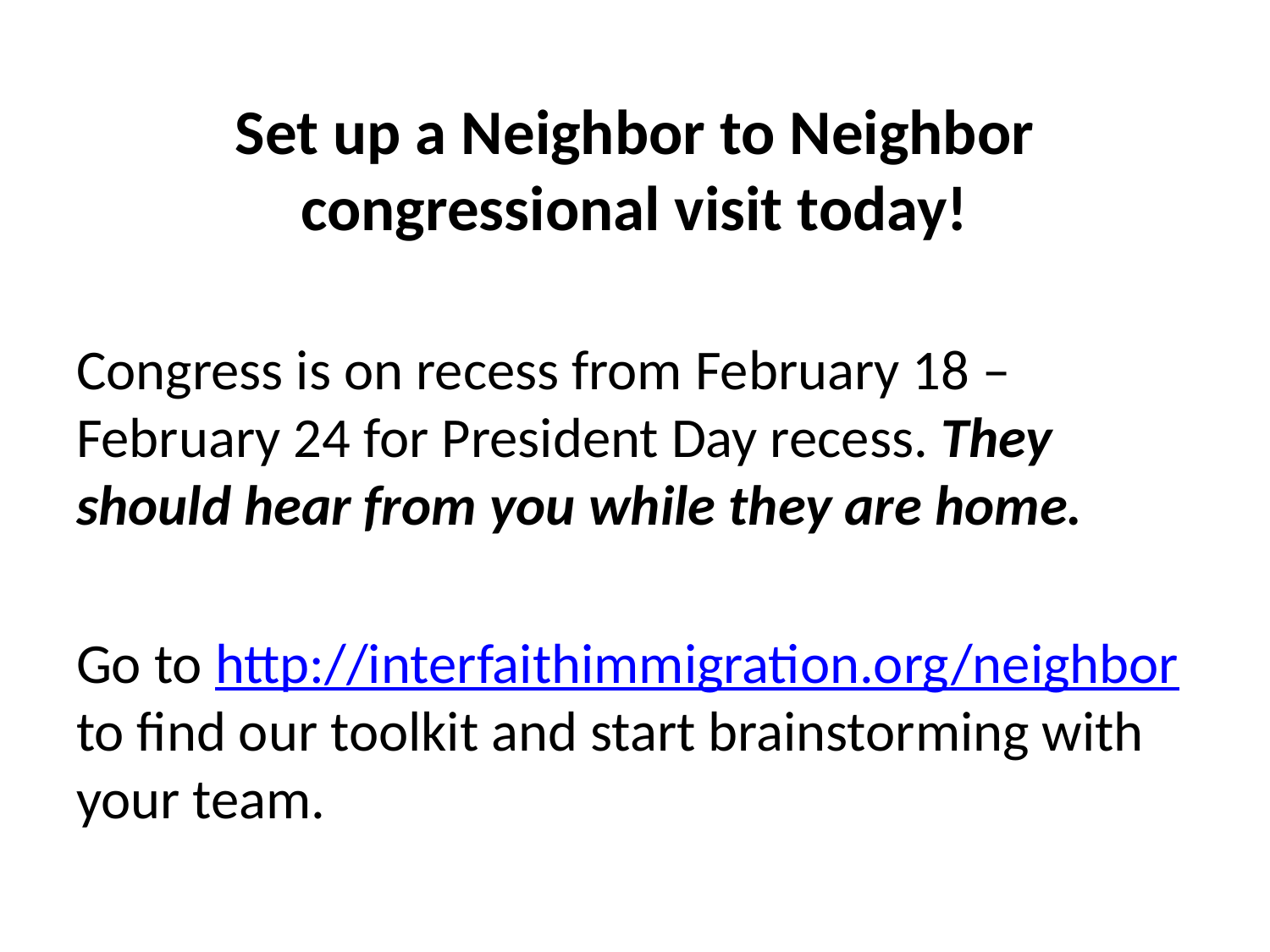

Set up a Neighbor to Neighbor congressional visit today!

Congress is on recess from February 18 – February 24 for President Day recess. They should hear from you while they are home.

Go to http://interfaithimmigration.org/neighbor to find our toolkit and start brainstorming with your team.